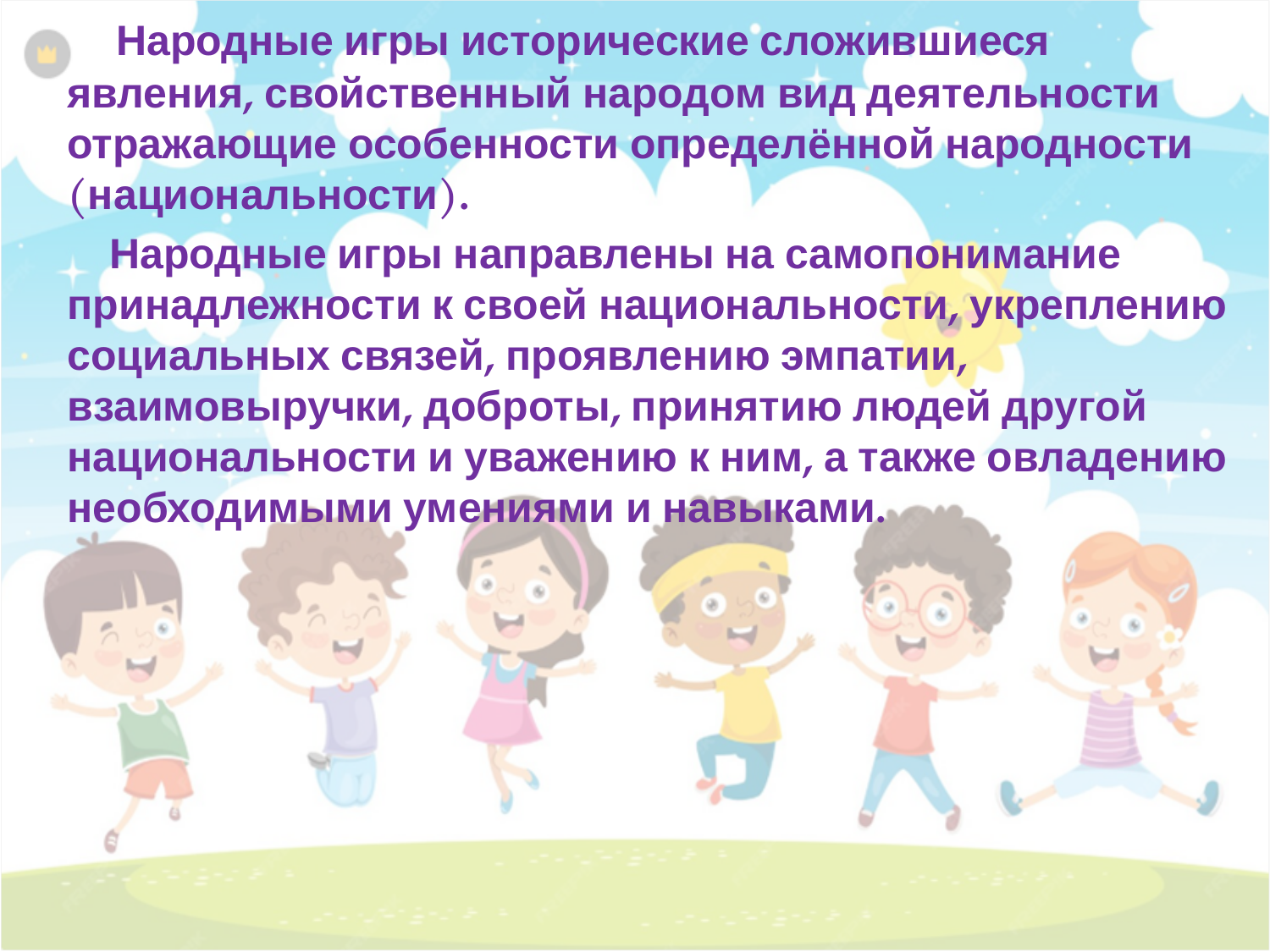

Народные игры исторические сложившиеся явления, свойственный народом вид деятельности отражающие особенности определённой народности (национальности).
    Народные игры направлены на самопонимание принадлежности к своей национальности, укреплению социальных связей, проявлению эмпатии, взаимовыручки, доброты, принятию людей другой национальности и уважению к ним, а также овладению необходимыми умениями и навыками.